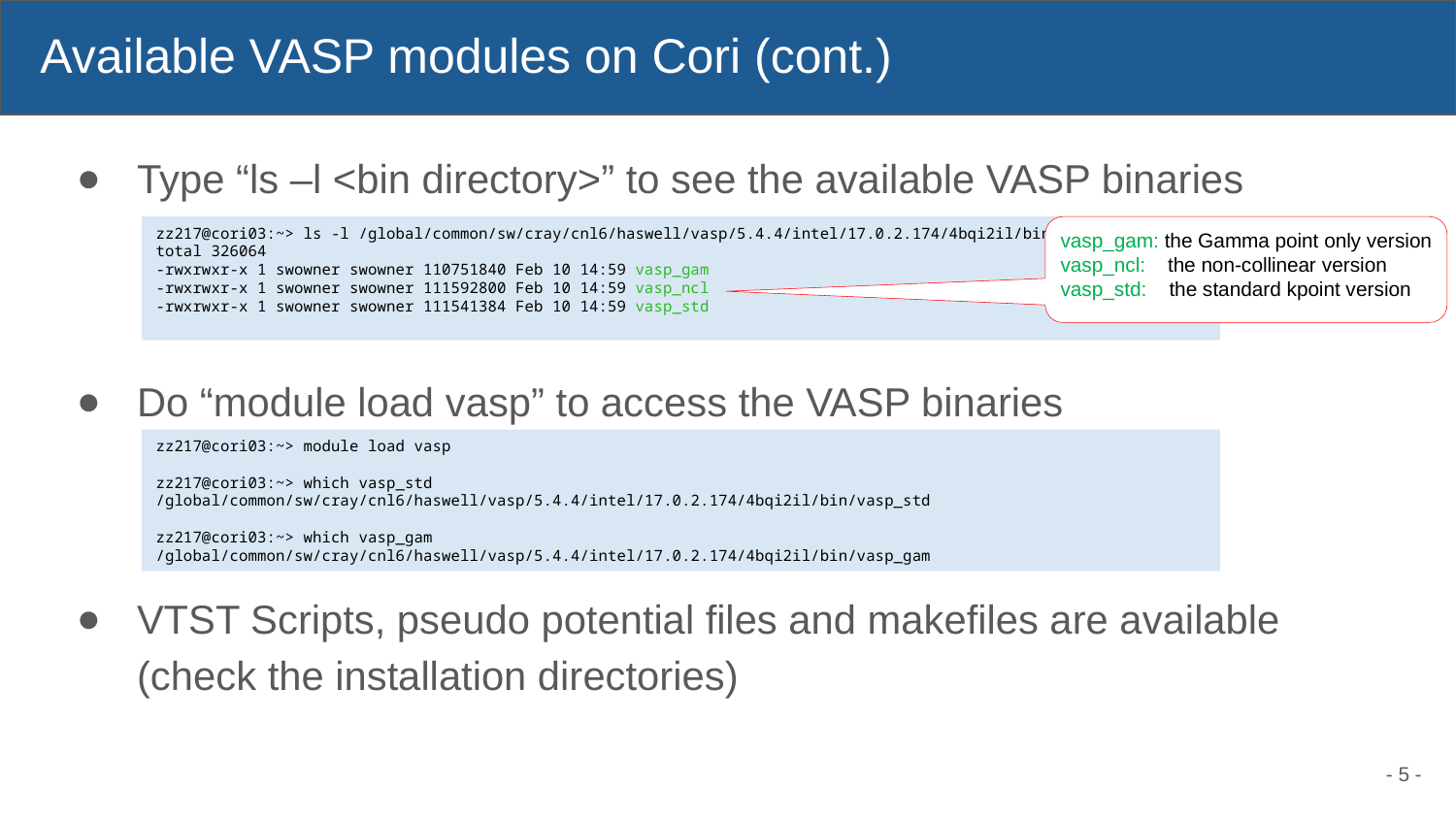

# Available VASP modules on Cori (cont.)
Type “ls –l <bin directory>” to see the available VASP binaries

Do “module load vasp” to access the VASP binaries

VTST Scripts, pseudo potential files and makefiles are available (check the installation directories)

zz217@cori03:~> ls -l /global/common/sw/cray/cnl6/haswell/vasp/5.4.4/intel/17.0.2.174/4bqi2il/bin
total 326064
-rwxrwxr-x 1 swowner swowner 110751840 Feb 10 14:59 vasp_gam
-rwxrwxr-x 1 swowner swowner 111592800 Feb 10 14:59 vasp_ncl
-rwxrwxr-x 1 swowner swowner 111541384 Feb 10 14:59 vasp_std

vasp_gam: the Gamma point only version
vasp_ncl:    the non-collinear version
vasp_std:    the standard kpoint version
zz217@cori03:~> module load vasp

zz217@cori03:~> which vasp_std
/global/common/sw/cray/cnl6/haswell/vasp/5.4.4/intel/17.0.2.174/4bqi2il/bin/vasp_std

zz217@cori03:~> which vasp_gam
/global/common/sw/cray/cnl6/haswell/vasp/5.4.4/intel/17.0.2.174/4bqi2il/bin/vasp_gam
- 5 -